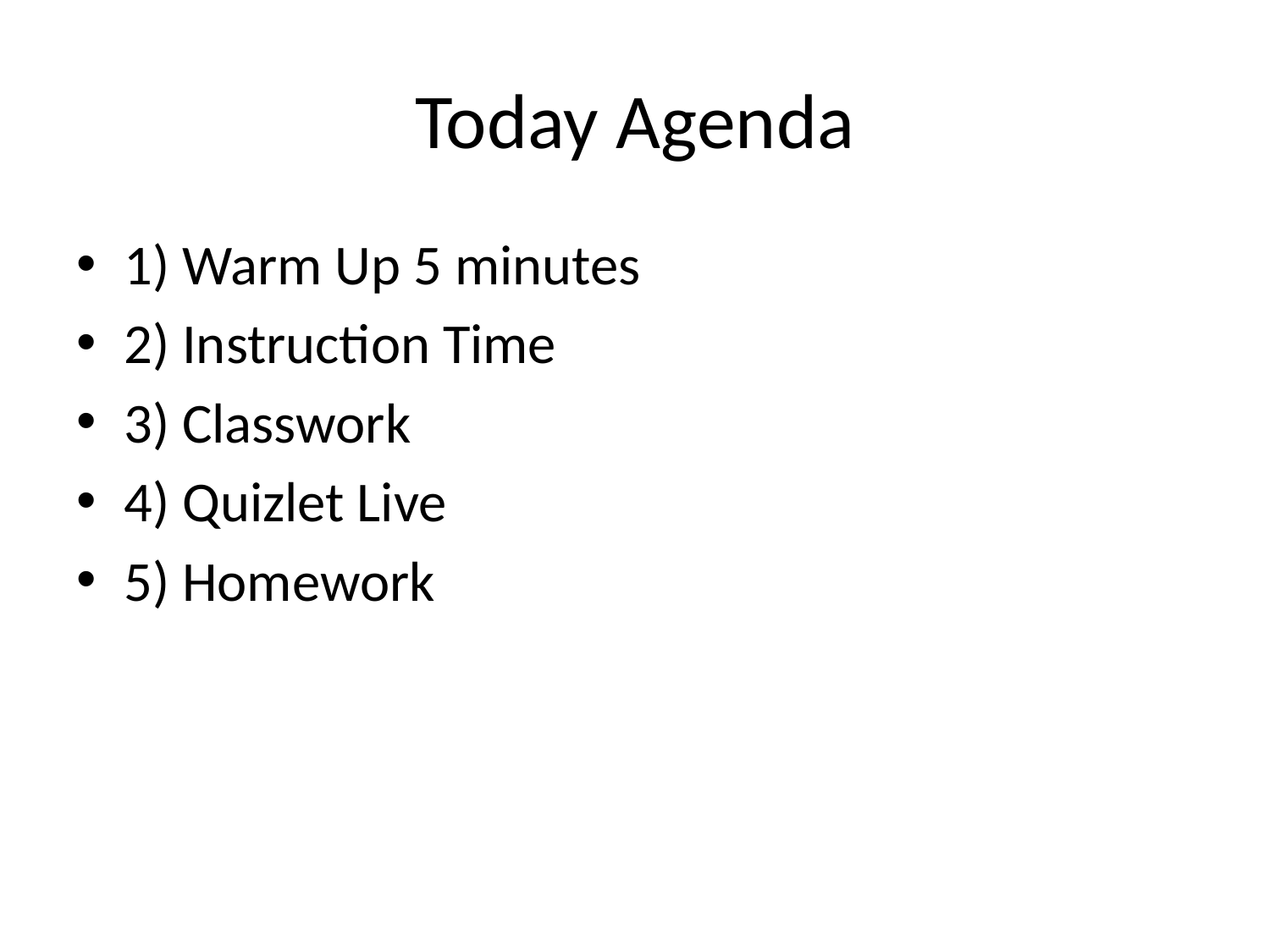

# Today Agenda
1) Warm Up 5 minutes
2) Instruction Time
3) Classwork
4) Quizlet Live
5) Homework